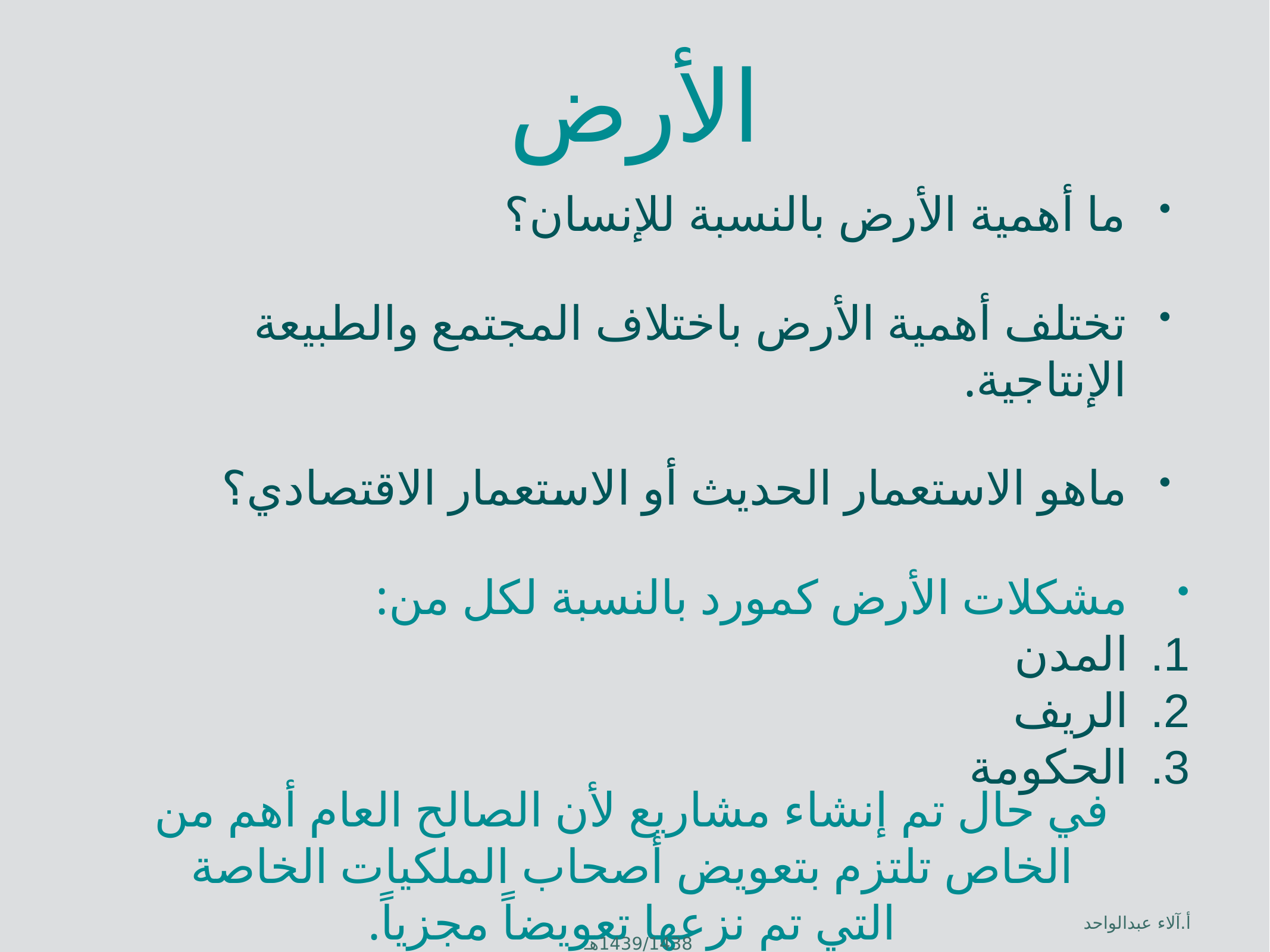

# الأرض
ما أهمية الأرض بالنسبة للإنسان؟
تختلف أهمية الأرض باختلاف المجتمع والطبيعة الإنتاجية.
ماهو الاستعمار الحديث أو الاستعمار الاقتصادي؟
مشكلات الأرض كمورد بالنسبة لكل من:
المدن
الريف
الحكومة
في حال تم إنشاء مشاريع لأن الصالح العام أهم من الخاص تلتزم بتعويض أصحاب الملكيات الخاصة التي تم نزعها تعويضاً مجزياً.
أ.آلاء عبدالواحد                                                                                                                                                                                       1439/1438هـ